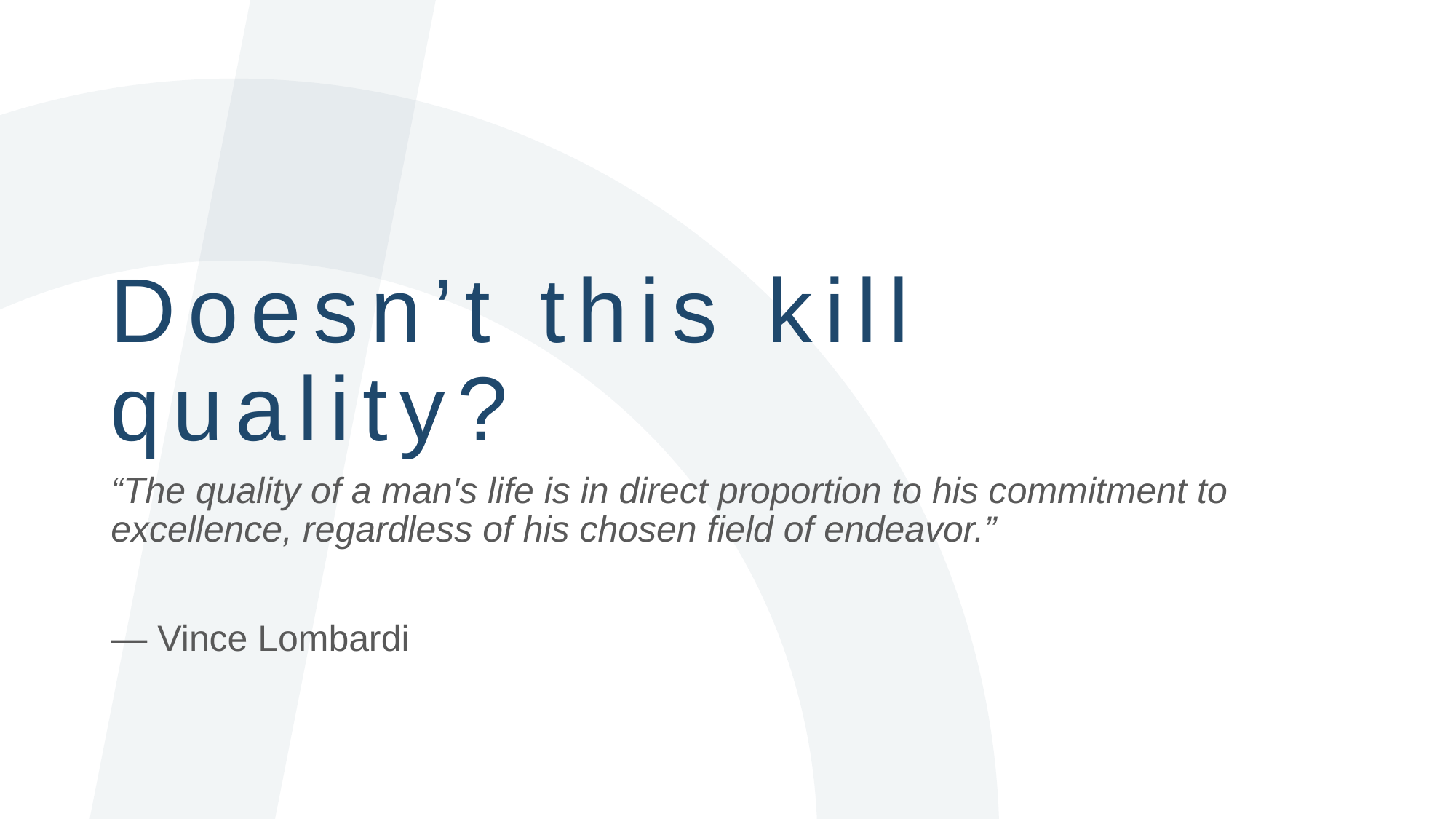

# Doesn’t this kill quality?
“The quality of a man's life is in direct proportion to his commitment to excellence, regardless of his chosen field of endeavor.”

― Vince Lombardi